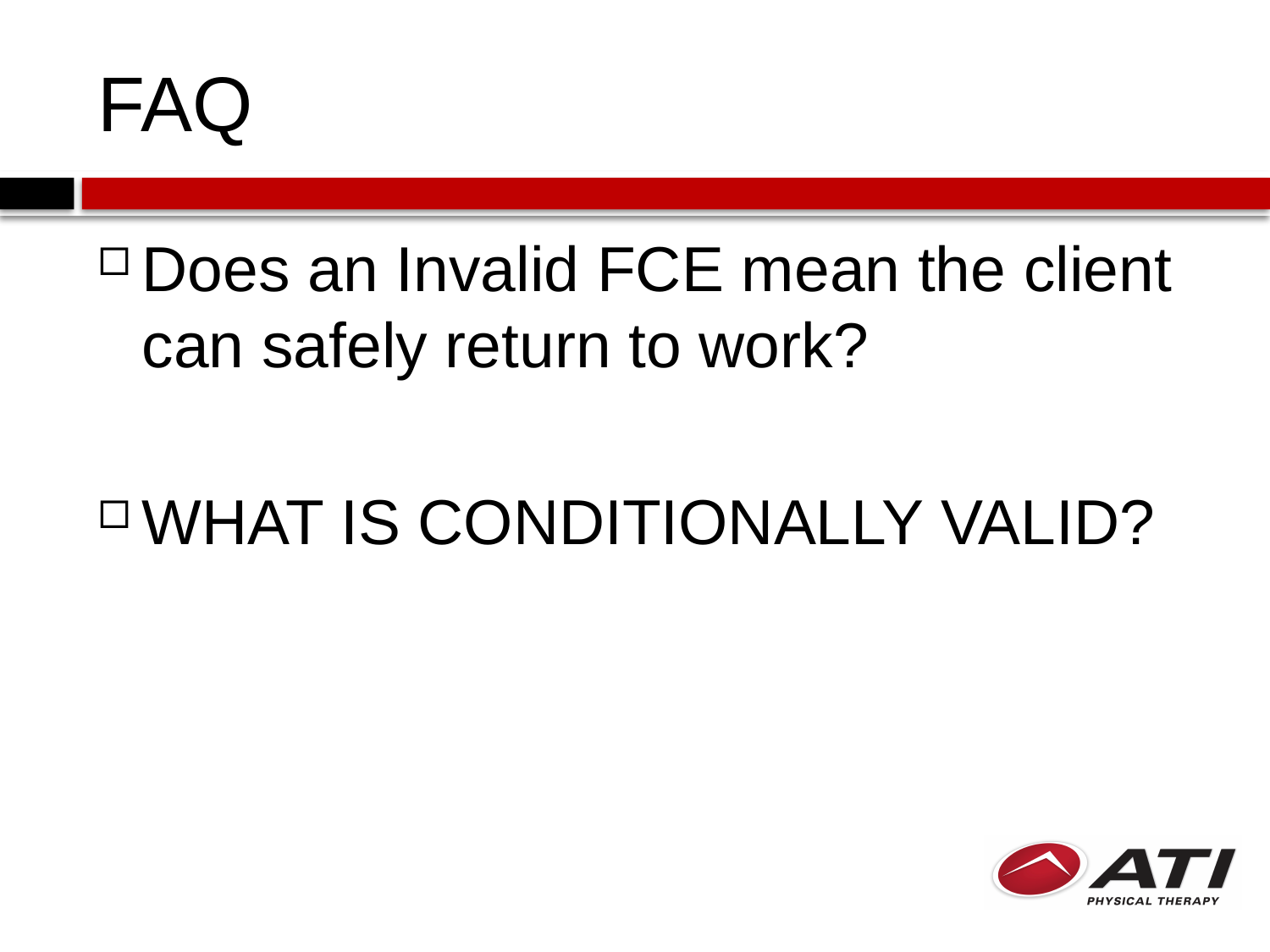

# FAQ
Does an Invalid FCE mean the client can safely return to work?

WHAT IS CONDITIONALLY VALID?